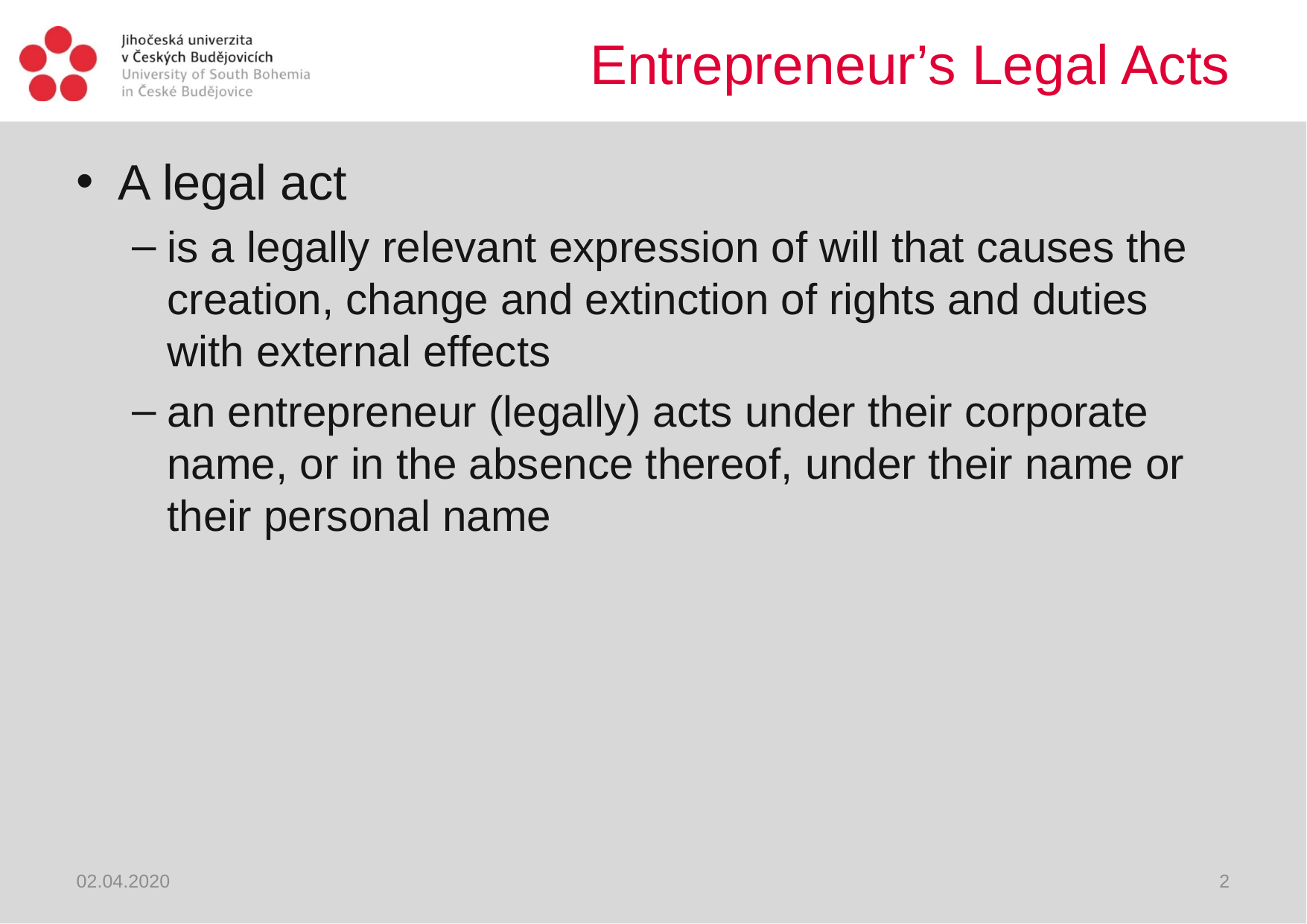

# Entrepreneur’s Legal Acts
A legal act
is a legally relevant expression of will that causes the creation, change and extinction of rights and duties with external effects
an entrepreneur (legally) acts under their corporate name, or in the absence thereof, under their name or their personal name

02.04.2020
2